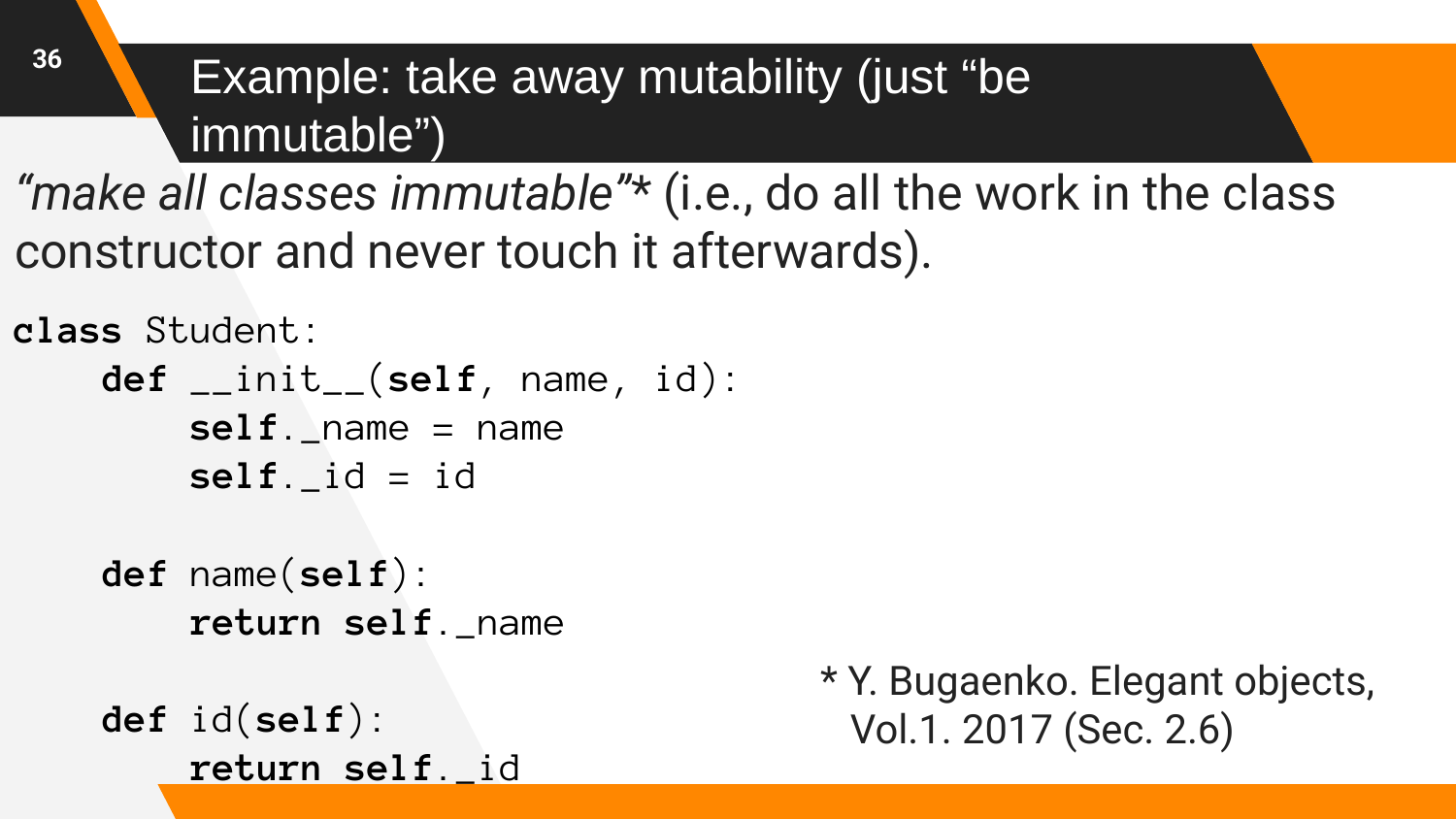

36
# Example: take away mutability (just “be immutable”)
“make all classes immutable”* (i.e., do all the work in the class constructor and never touch it afterwards).

                                                                                 * Y. Bugaenko. Elegant objects,
                                                                                    Vol.1. 2017 (Sec. 2.6)
class Student:
    def __init__(self, name, id):
        self._name = name
        self._id = id

    def name(self):
        return self._name

    def id(self):
        return self._id